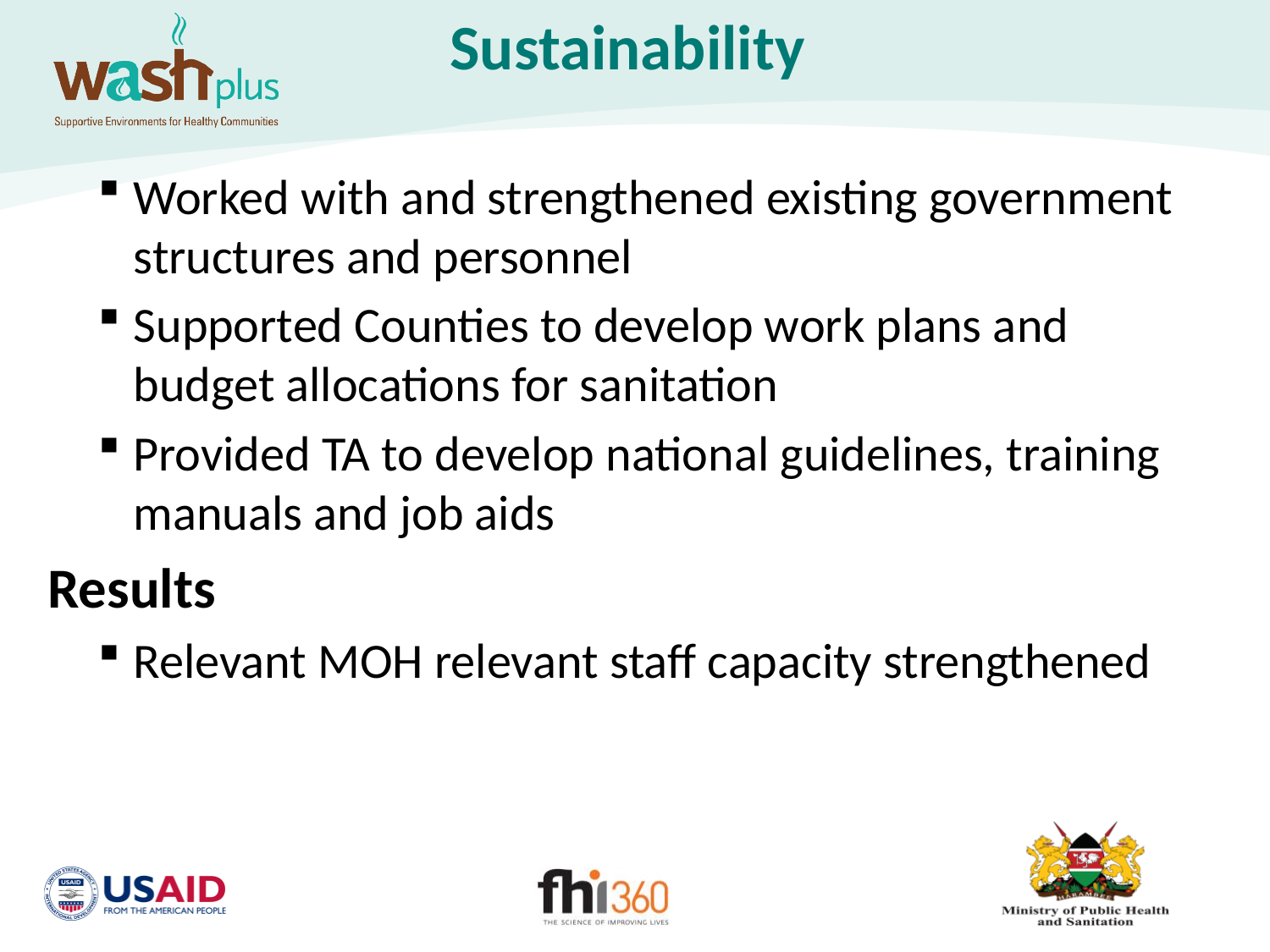

# Sustainability
Worked with and strengthened existing government structures and personnel
Supported Counties to develop work plans and budget allocations for sanitation
Provided TA to develop national guidelines, training manuals and job aids
Results
Relevant MOH relevant staff capacity strengthened